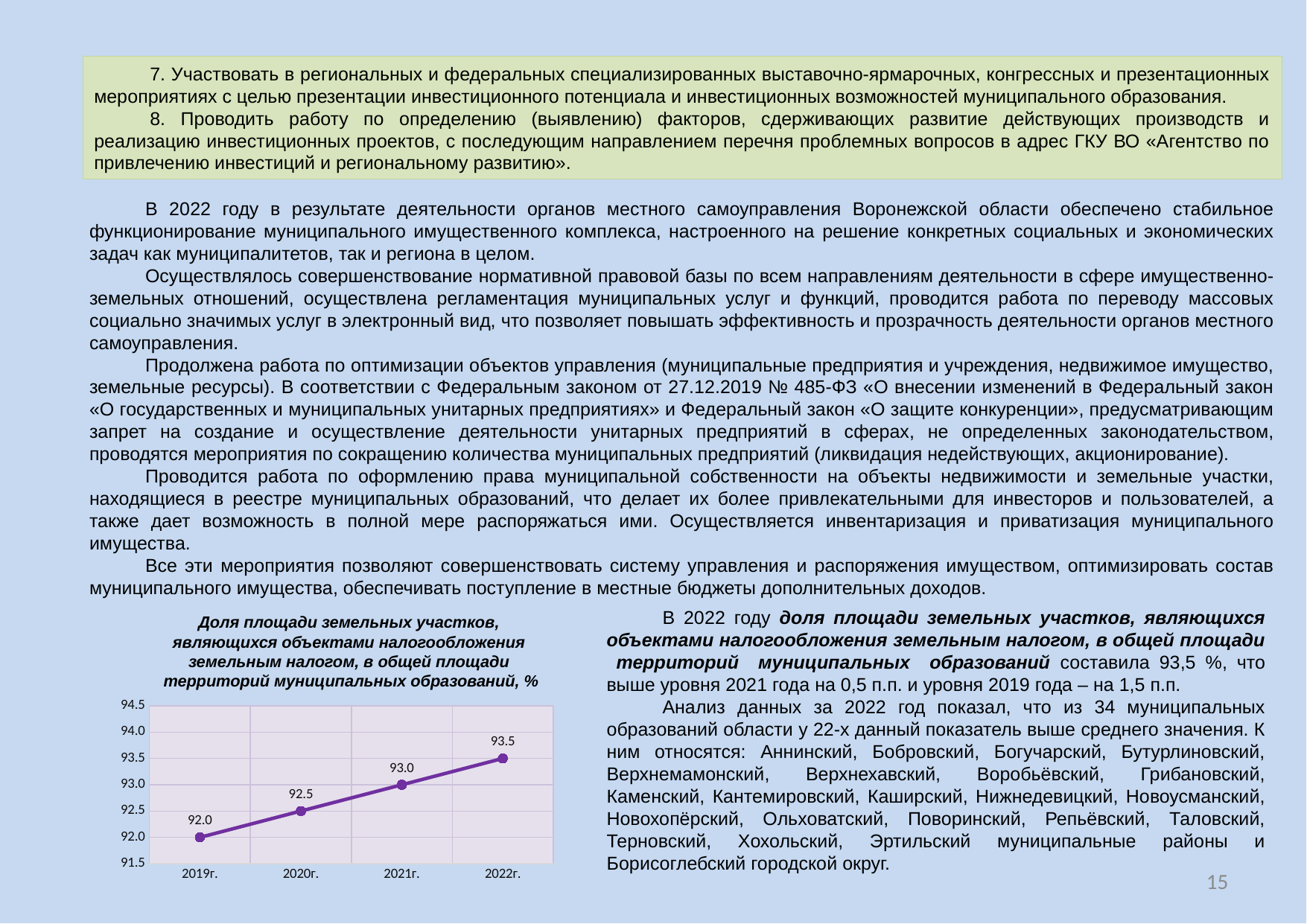

7. Участвовать в региональных и федеральных специализированных выставочно-ярмарочных, конгрессных и презентационных мероприятиях с целью презентации инвестиционного потенциала и инвестиционных возможностей муниципального образования.
8. Проводить работу по определению (выявлению) факторов, сдерживающих развитие действующих производств и реализацию инвестиционных проектов, с последующим направлением перечня проблемных вопросов в адрес ГКУ ВО «Агентство по привлечению инвестиций и региональному развитию».
В 2022 году в результате деятельности органов местного самоуправления Воронежской области обеспечено стабильное функционирование муниципального имущественного комплекса, настроенного на решение конкретных социальных и экономических задач как муниципалитетов, так и региона в целом.
Осуществлялось совершенствование нормативной правовой базы по всем направлениям деятельности в сфере имущественно-земельных отношений, осуществлена регламентация муниципальных услуг и функций, проводится работа по переводу массовых социально значимых услуг в электронный вид, что позволяет повышать эффективность и прозрачность деятельности органов местного самоуправления.
Продолжена работа по оптимизации объектов управления (муниципальные предприятия и учреждения, недвижимое имущество, земельные ресурсы). В соответствии с Федеральным законом от 27.12.2019 № 485-ФЗ «О внесении изменений в Федеральный закон «О государственных и муниципальных унитарных предприятиях» и Федеральный закон «О защите конкуренции», предусматривающим запрет на создание и осуществление деятельности унитарных предприятий в сферах, не определенных законодательством, проводятся мероприятия по сокращению количества муниципальных предприятий (ликвидация недействующих, акционирование).
Проводится работа по оформлению права муниципальной собственности на объекты недвижимости и земельные участки, находящиеся в реестре муниципальных образований, что делает их более привлекательными для инвесторов и пользователей, а также дает возможность в полной мере распоряжаться ими. Осуществляется инвентаризация и приватизация муниципального имущества.
Все эти мероприятия позволяют совершенствовать систему управления и распоряжения имуществом, оптимизировать состав муниципального имущества, обеспечивать поступление в местные бюджеты дополнительных доходов.

Доля площади земельных участков,
являющихся объектами налогообложения
земельным налогом, в общей площади
территорий муниципальных образований, %
В 2022 году доля площади земельных участков, являющихся объектами налогообложения земельным налогом, в общей площади  территорий  муниципальных  образований составила 93,5 %, что выше уровня 2021 года на 0,5 п.п. и уровня 2019 года – на 1,5 п.п.
Анализ данных за 2022 год показал, что из 34 муниципальных образований области у 22-х данный показатель выше среднего значения. К ним относятся: Аннинский, Бобровский, Богучарский, Бутурлиновский, Верхнемамонский, Верхнехавский, Воробьёвский, Грибановский, Каменский, Кантемировский, Каширский, Нижнедевицкий, Новоусманский, Новохопёрский, Ольховатский, Поворинский, Репьёвский, Таловский, Терновский, Хохольский, Эртильский муниципальные районы и Борисоглебский городской округ.

### Chart

| Category |  |
|---|---|
| 2019г. | 92.0 |
| 2020г. | 92.5 |
| 2021г. | 93.0 |
| 2022г. | 93.5 |
15